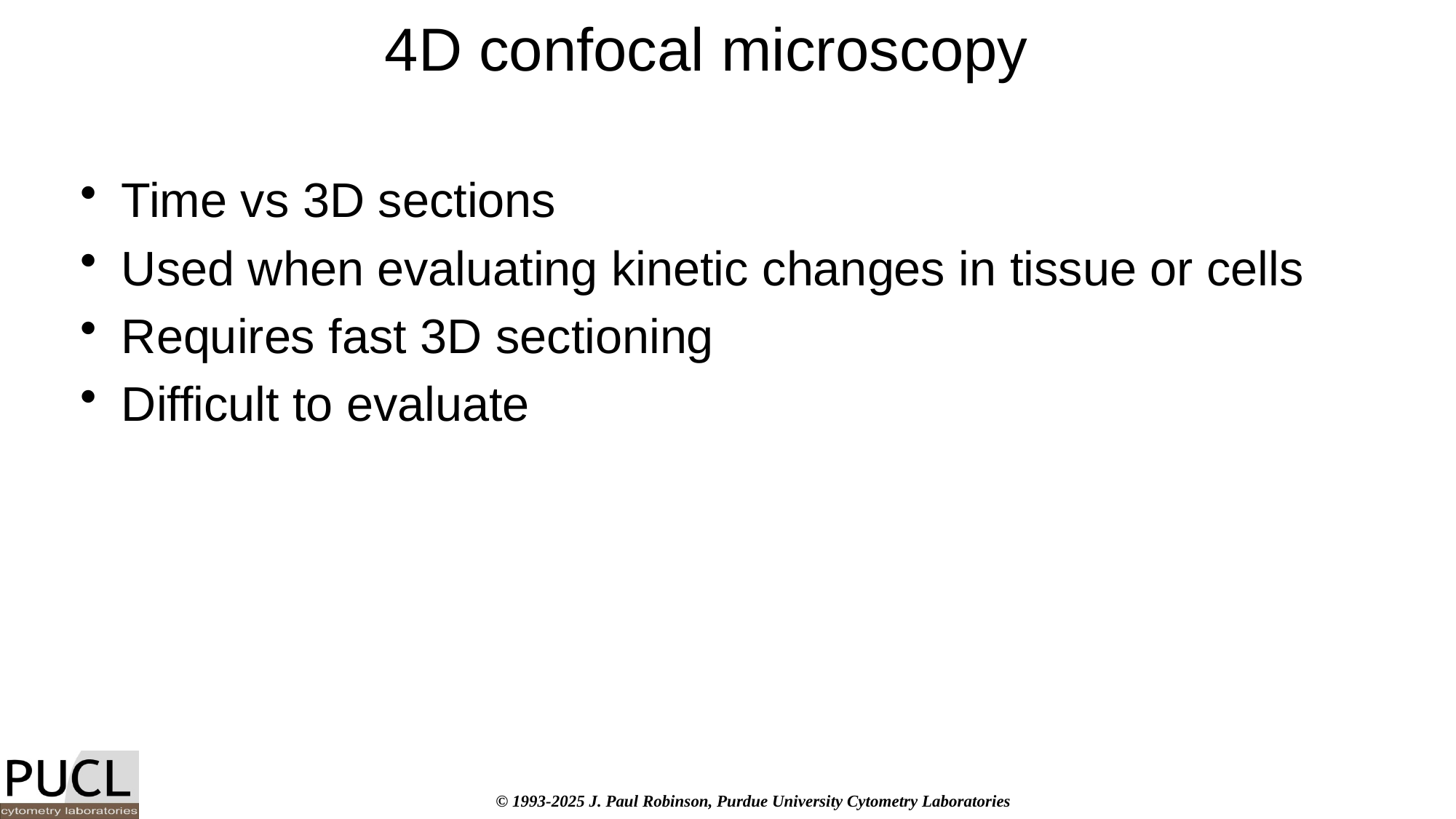

# 4D confocal microscopy
Time vs 3D sections
Used when evaluating kinetic changes in tissue or cells
Requires fast 3D sectioning
Difficult to evaluate